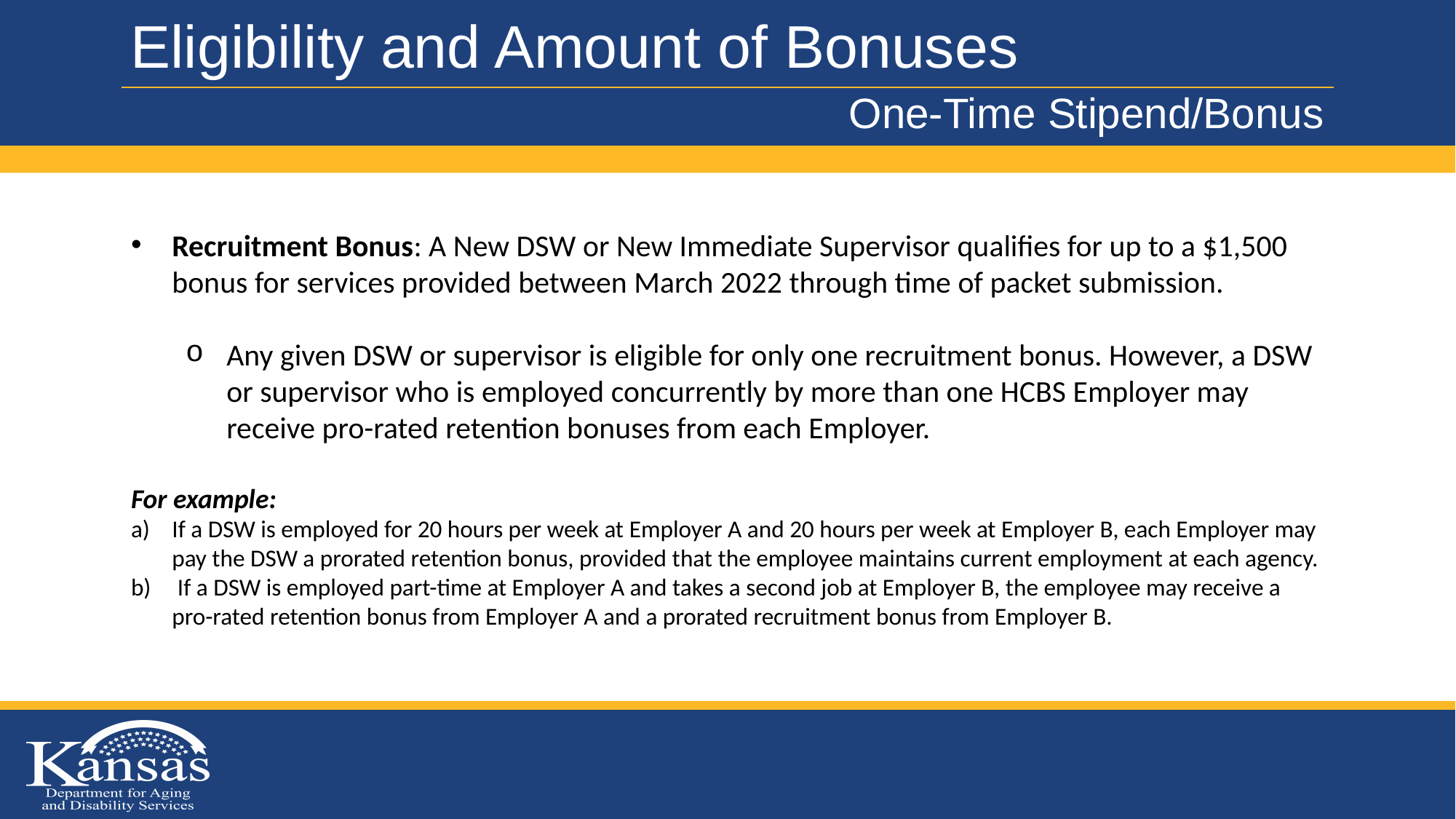

# Eligibility and Amount of Bonuses
One-Time Stipend/Bonus

Recruitment Bonus: A New DSW or New Immediate Supervisor qualifies for up to a $1,500 bonus for services provided between March 2022 through time of packet submission.

Any given DSW or supervisor is eligible for only one recruitment bonus. However, a DSW or supervisor who is employed concurrently by more than one HCBS Employer may receive pro-rated retention bonuses from each Employer.
For example:
If a DSW is employed for 20 hours per week at Employer A and 20 hours per week at Employer B, each Employer may pay the DSW a prorated retention bonus, provided that the employee maintains current employment at each agency.
 If a DSW is employed part-time at Employer A and takes a second job at Employer B, the employee may receive a pro-rated retention bonus from Employer A and a prorated recruitment bonus from Employer B.